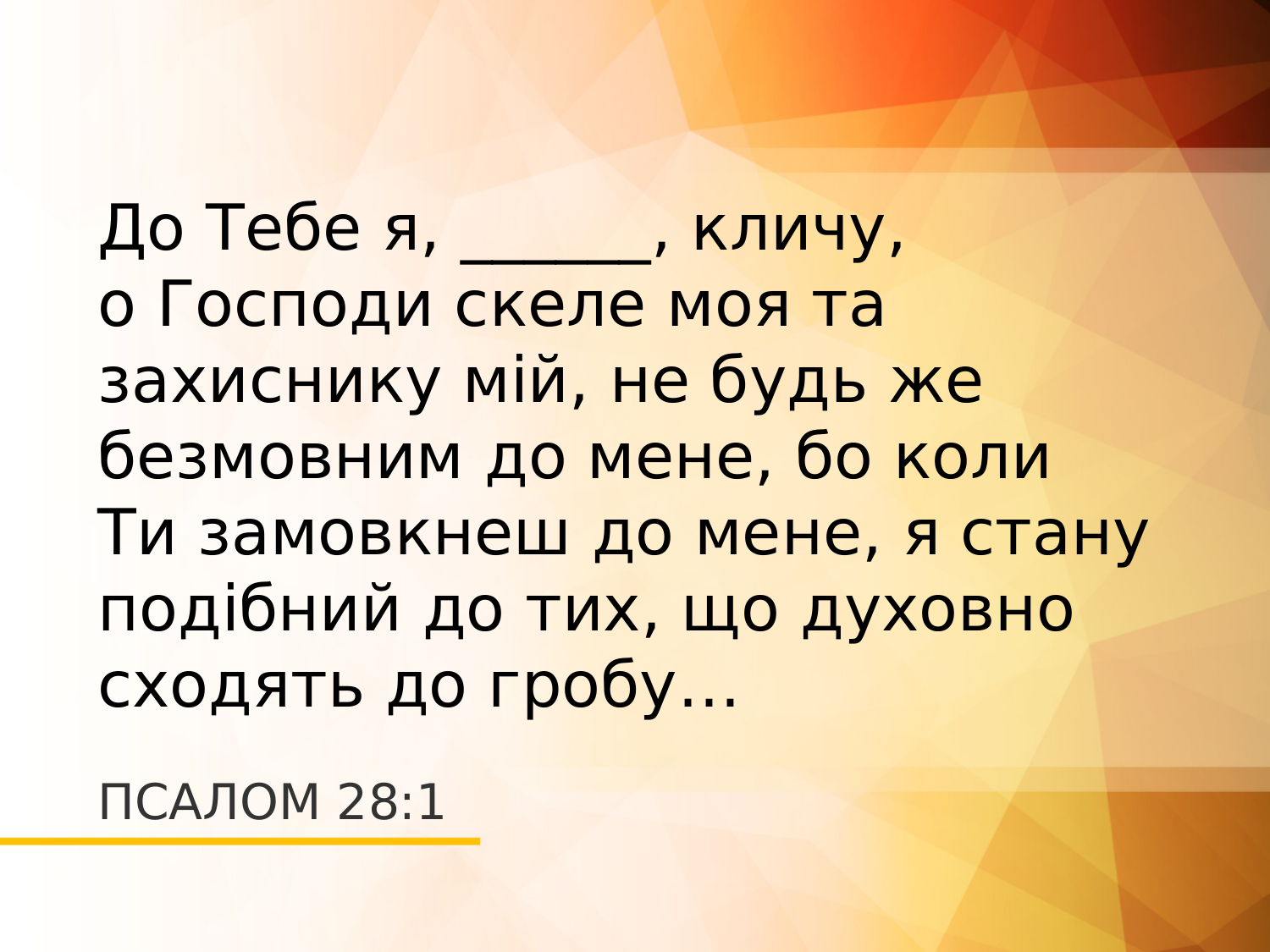

До Тебе я, ______, кличу,
о Господи скеле моя та захиснику мій, не будь же безмовним до мене, бо коли
Ти замовкнеш до мене, я стану подібний до тих, що духовно сходять до гробу…
# ПСАЛОМ 28:1